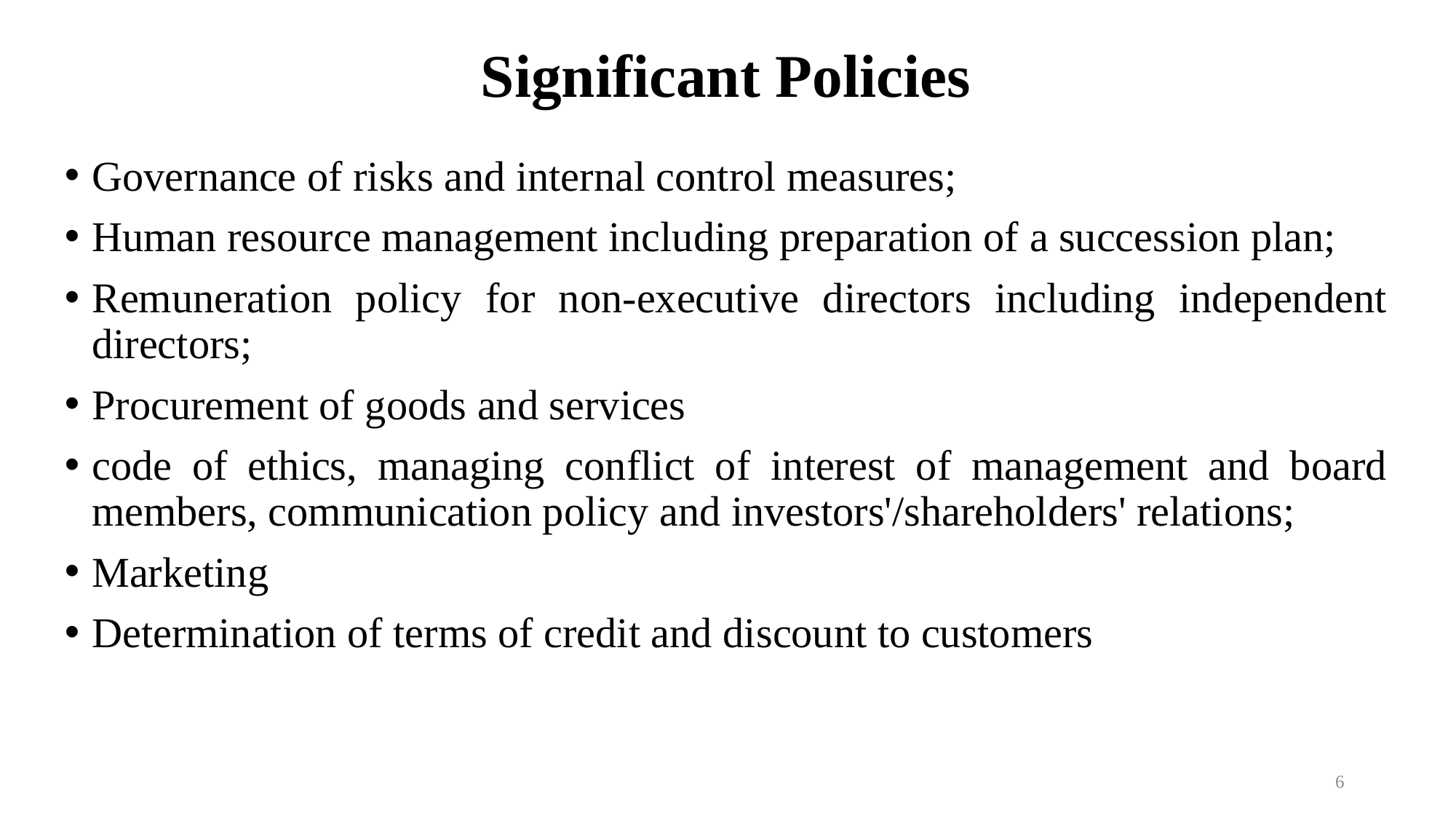

# Significant Policies
Governance of risks and internal control measures;
Human resource management including preparation of a succession plan;
Remuneration policy for non-executive directors including independent directors;
Procurement of goods and services
code of ethics, managing conflict of interest of management and board members, communication policy and investors'/shareholders' relations;
Marketing
Determination of terms of credit and discount to customers
6